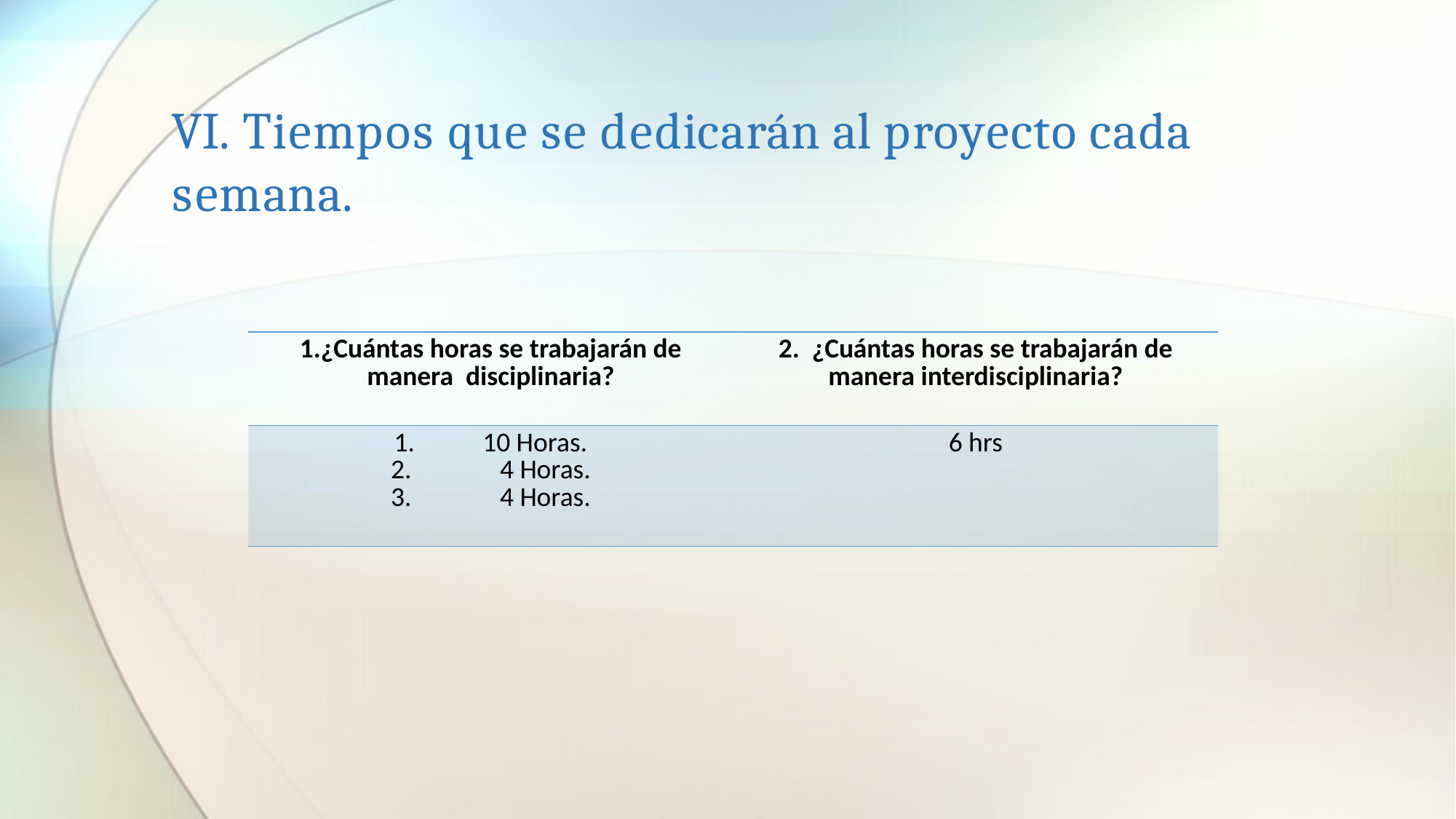

# VI. Tiempos que se dedicarán al proyecto cada semana.
| 1.¿Cuántas horas se trabajarán de manera disciplinaria? | 2. ¿Cuántas horas se trabajarán de manera interdisciplinaria? |
| --- | --- |
| 1. 10 Horas. 2. 4 Horas. 3. 4 Horas. | 6 hrs |